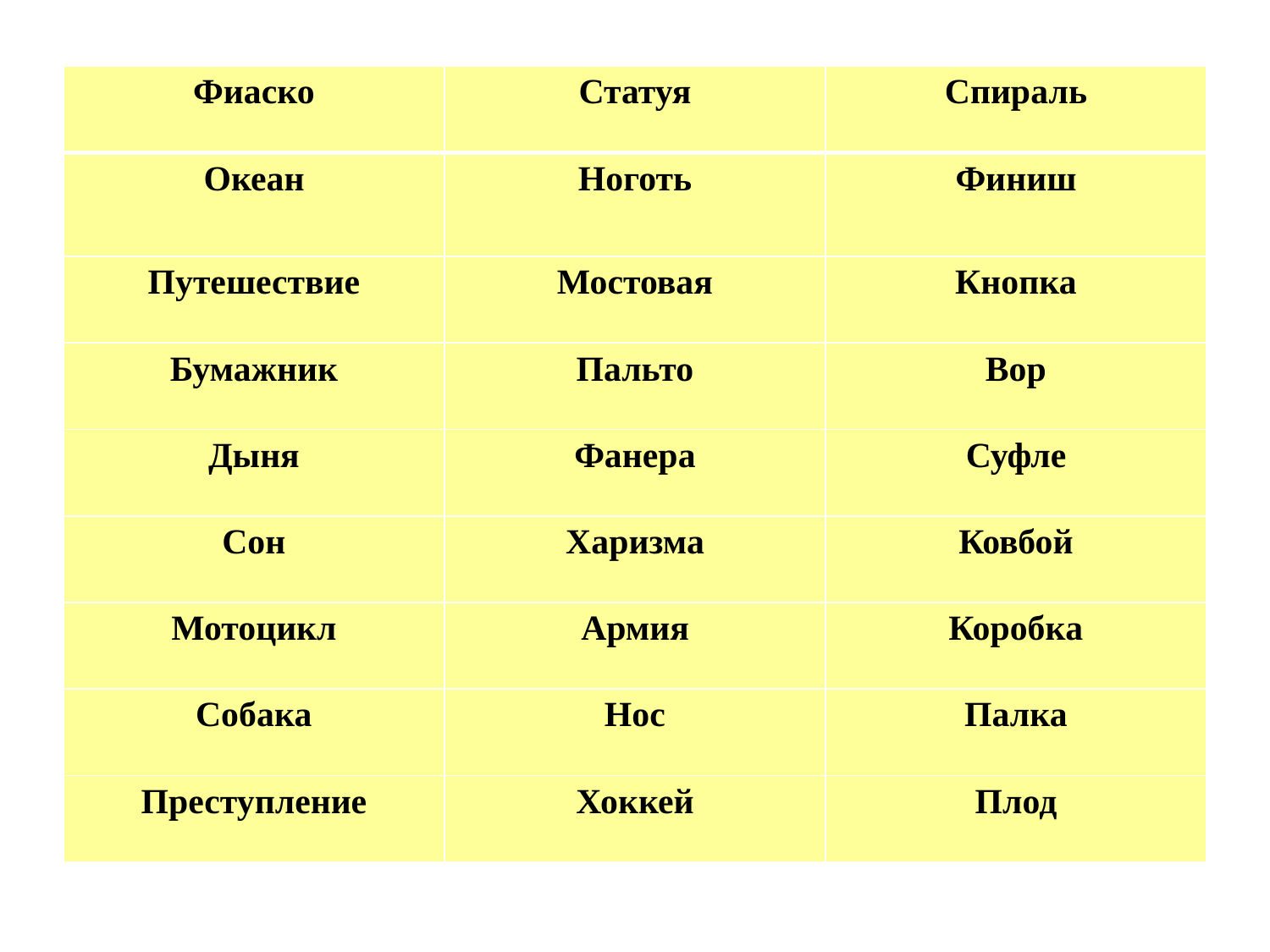

| Фиаско | Статуя | Спираль |
| --- | --- | --- |
| Океан | Ноготь | Финиш |
| Путешествие | Мостовая | Кнопка |
| Бумажник | Пальто | Вор |
| Дыня | Фанера | Суфле |
| Сон | Харизма | Ковбой |
| Мотоцикл | Армия | Коробка |
| Собака | Нос | Палка |
| Преступление | Хоккей | Плод |